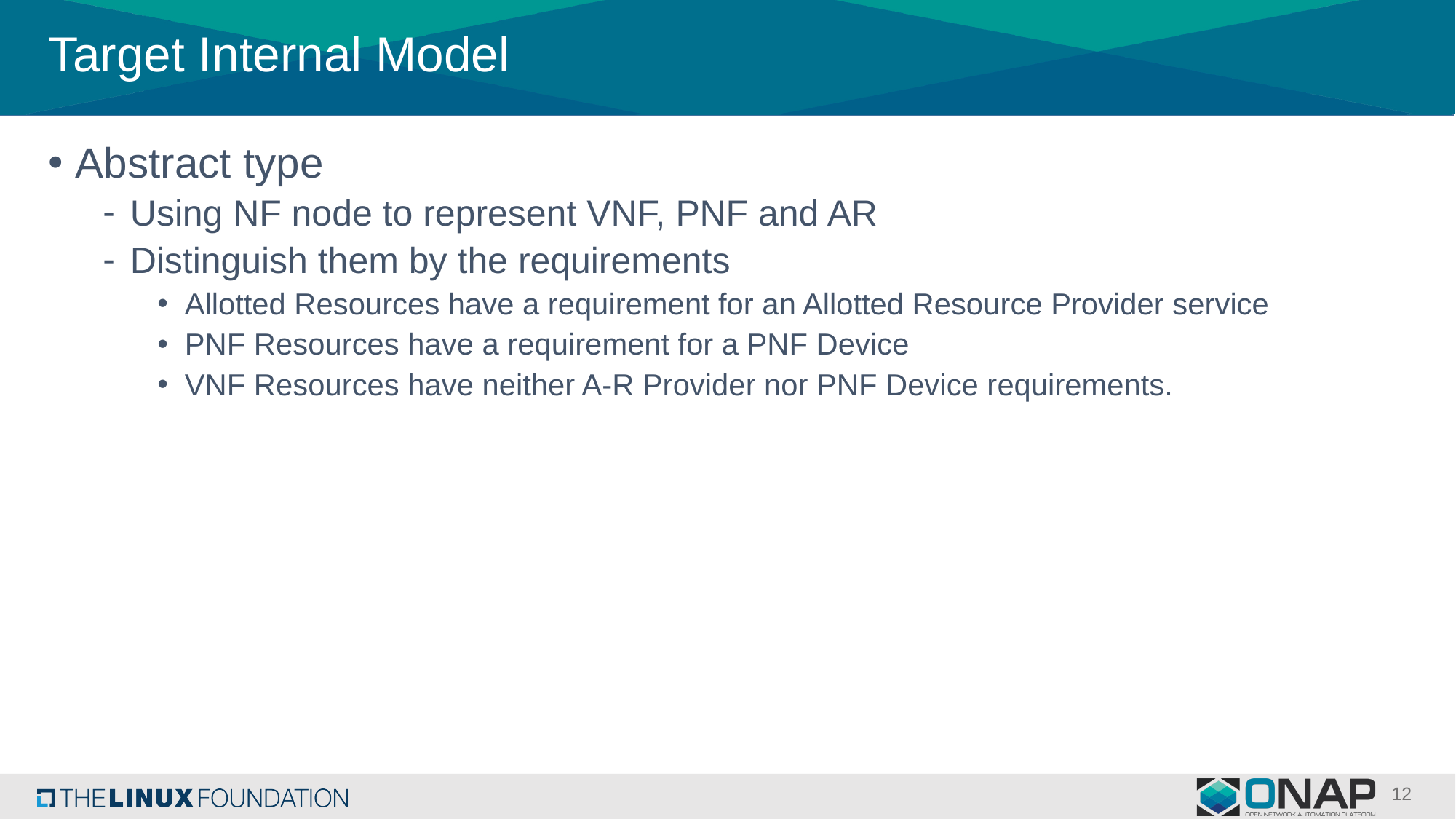

# Target Internal Model
Abstract type
Using NF node to represent VNF, PNF and AR
Distinguish them by the requirements
Allotted Resources have a requirement for an Allotted Resource Provider service
PNF Resources have a requirement for a PNF Device
VNF Resources have neither A-R Provider nor PNF Device requirements.

12